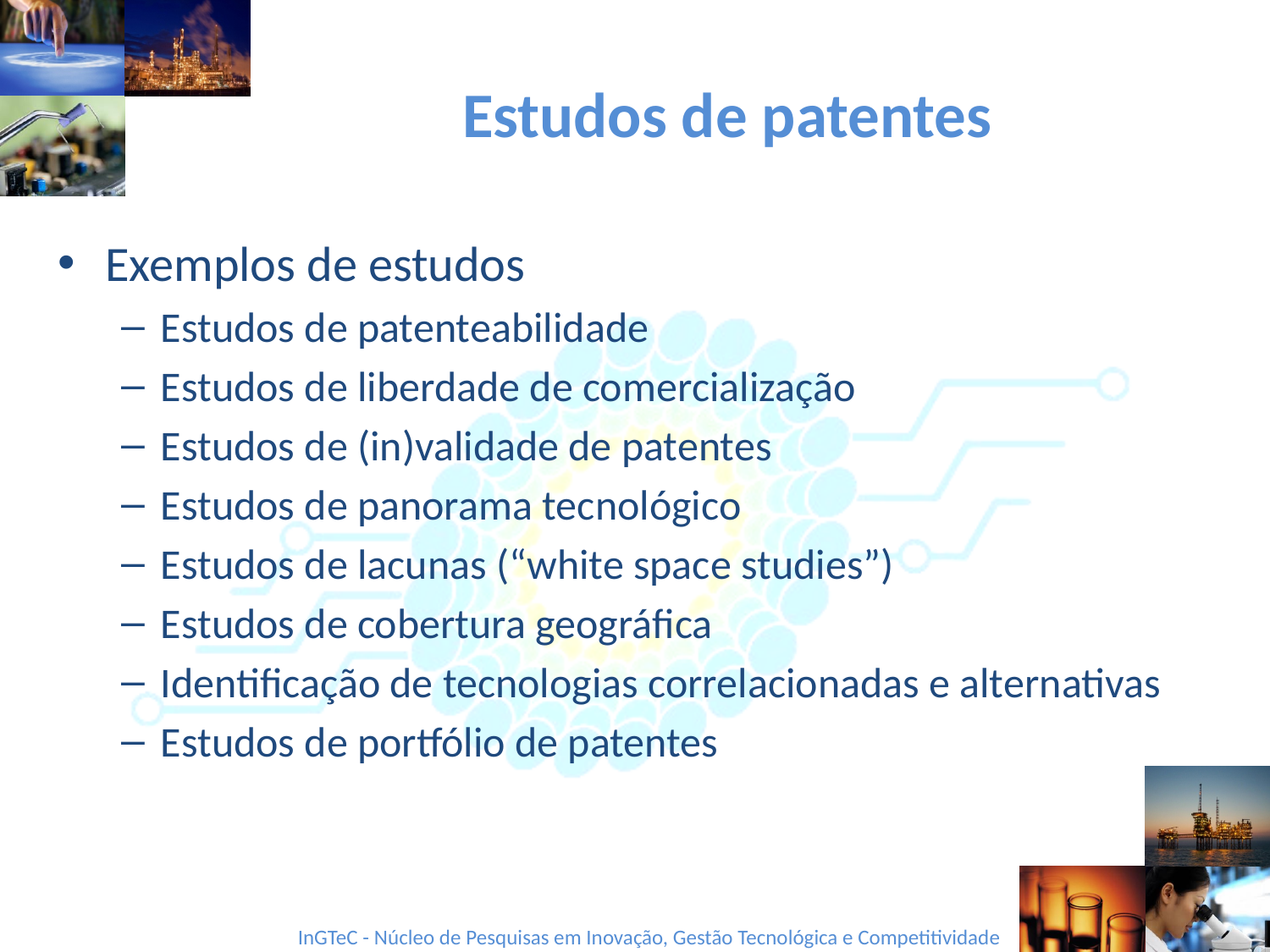

Estudos de patentes
Exemplos de estudos
Estudos de patenteabilidade
Estudos de liberdade de comercialização
Estudos de (in)validade de patentes
Estudos de panorama tecnológico
Estudos de lacunas (“white space studies”)
Estudos de cobertura geográfica
Identificação de tecnologias correlacionadas e alternativas
Estudos de portfólio de patentes